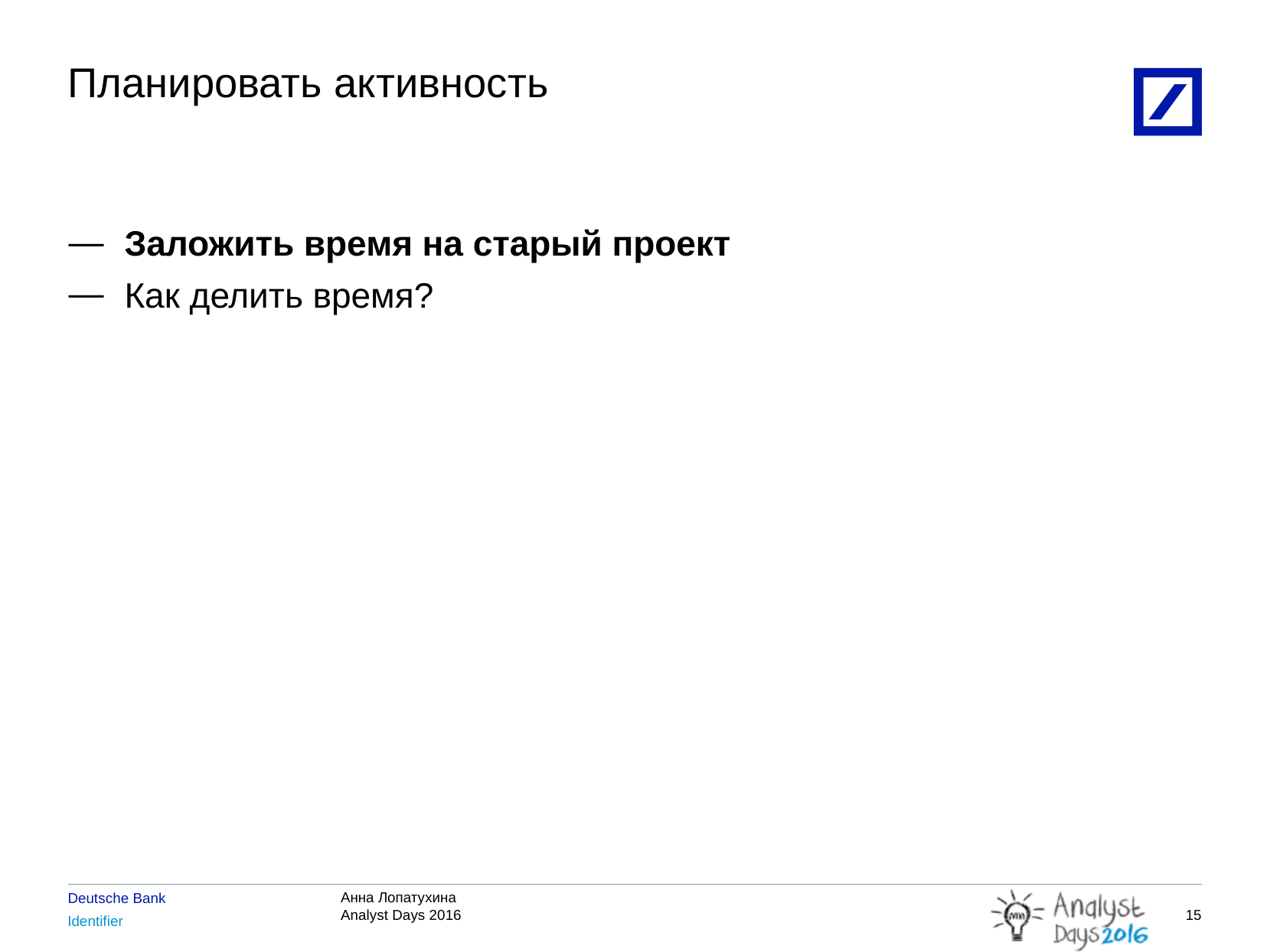

# Планировать активность
Заложить время на старый проект
Как делить время?

15
4/22/2016 8:33:40 AM
2010 DB Blue template